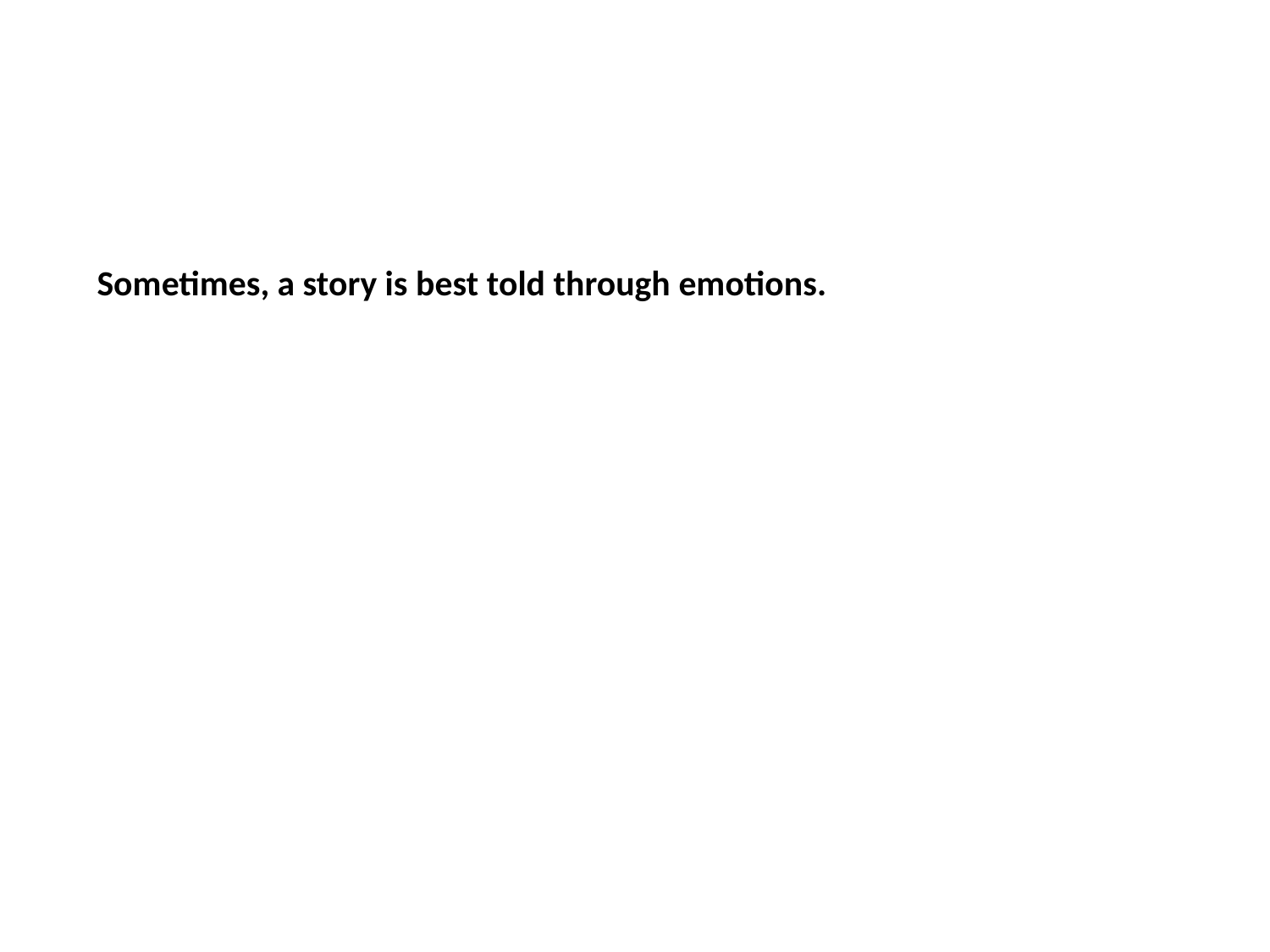

Sometimes, a story is best told through emotions.